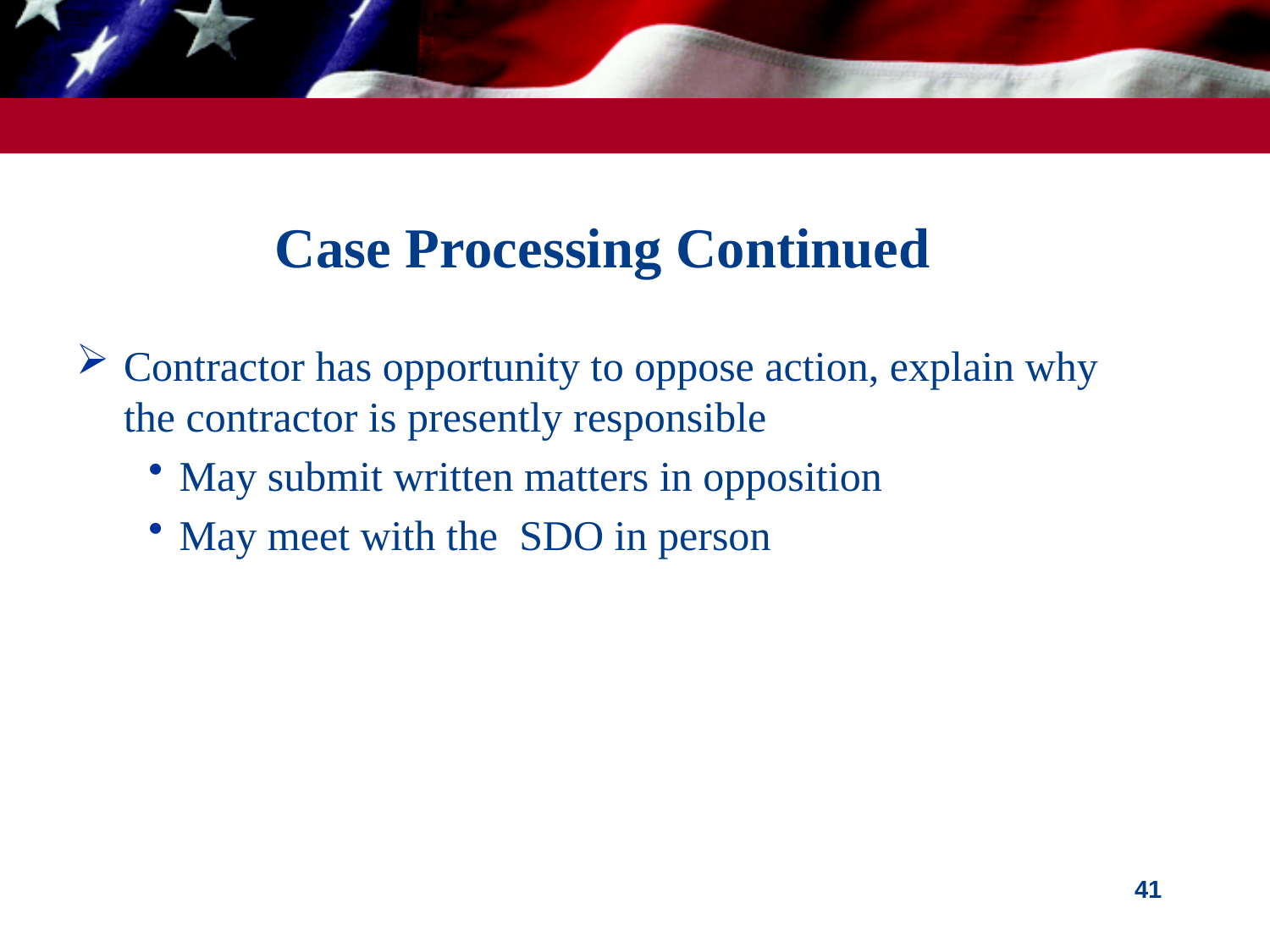

# Case Processing Continued
Contractor has opportunity to oppose action, explain why the contractor is presently responsible
May submit written matters in opposition
May meet with the  SDO in person

41